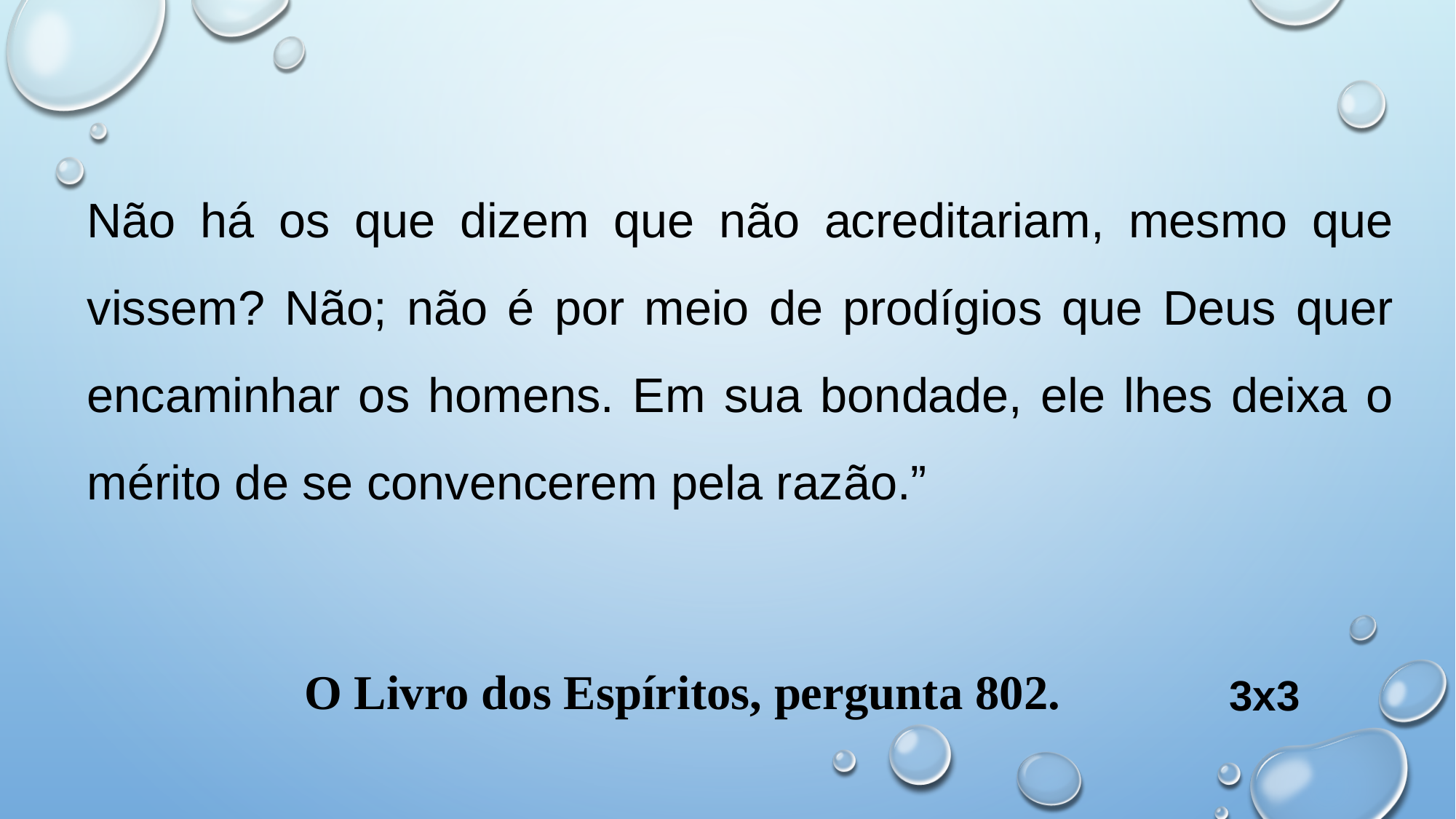

Não há os que dizem que não acreditariam, mesmo que vissem? Não; não é por meio de prodígios que Deus quer encaminhar os homens. Em sua bondade, ele lhes deixa o mérito de se convencerem pela razão.”
O Livro dos Espíritos, pergunta 802.
3x3